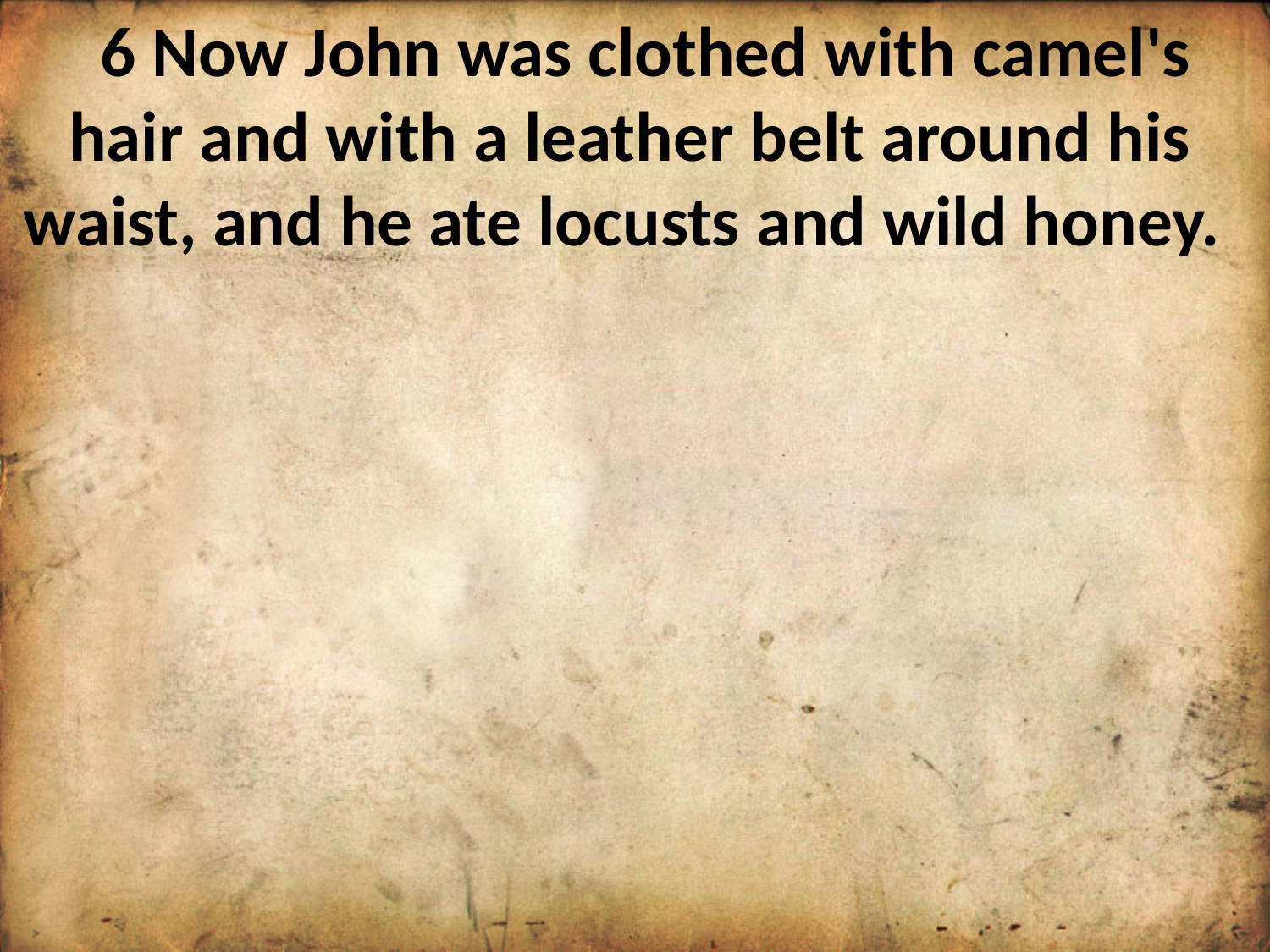

6 Now John was clothed with camel's hair and with a leather belt around his waist, and he ate locusts and wild honey.